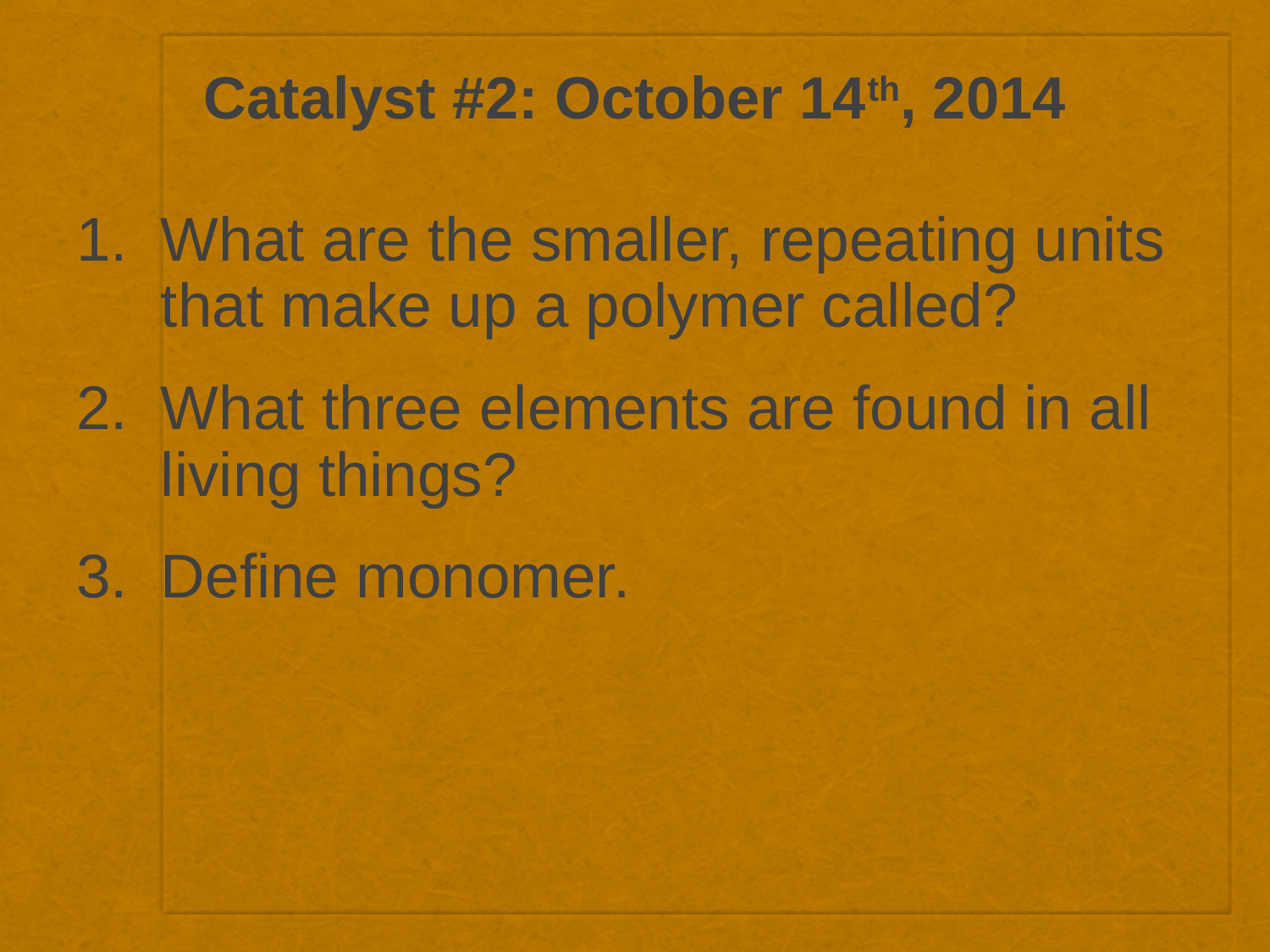

# Catalyst #2: October 14th, 2014
What are the smaller, repeating units that make up a polymer called?
What three elements are found in all living things?
Define monomer.